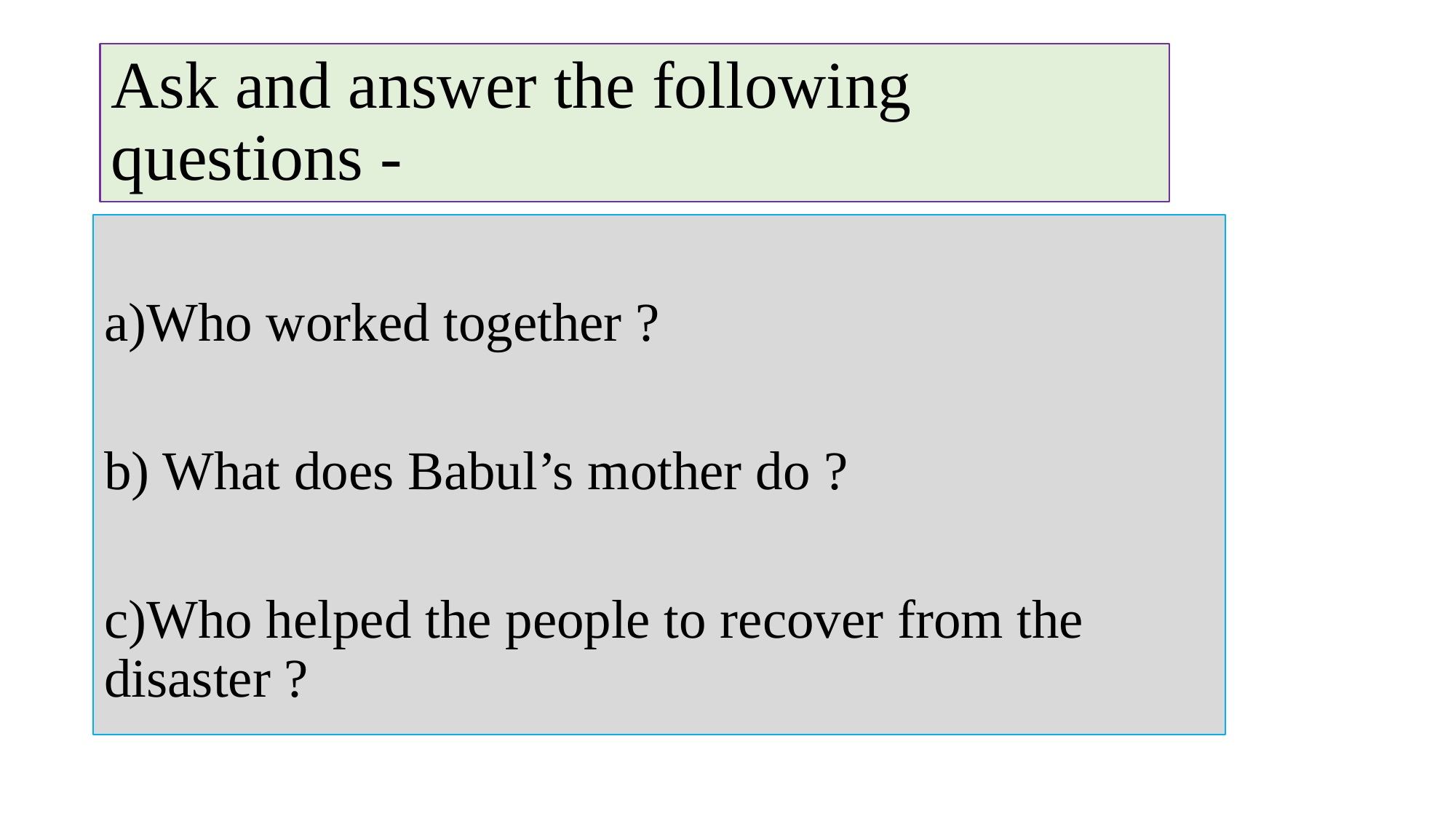

# Ask and answer the following questions -

a)Who worked together ?

b) What does Babul’s mother do ?

c)Who helped the people to recover from the disaster ?